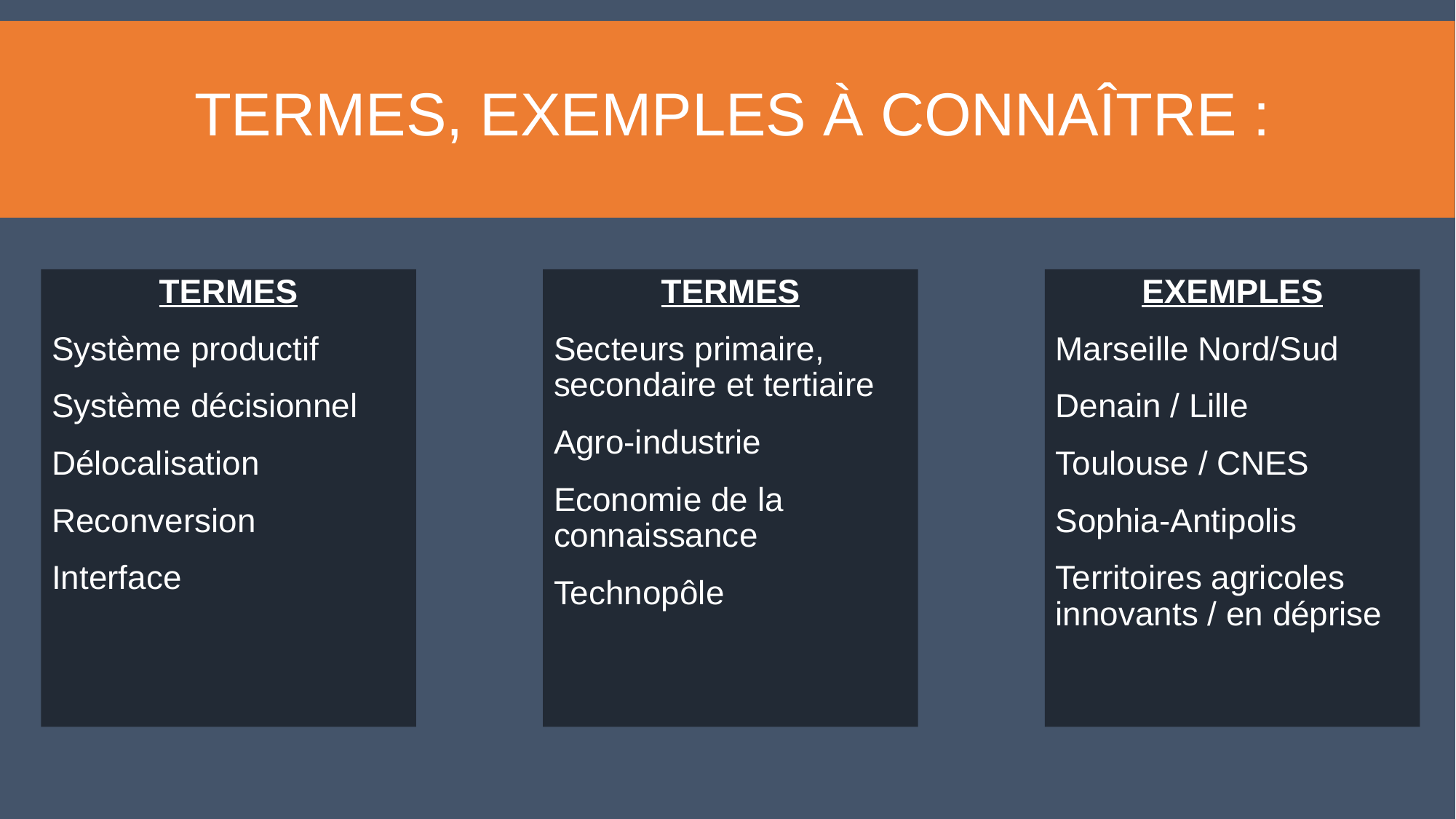

# Termes, EXEMPLES à connaître :
TERMES
Secteurs primaire, secondaire et tertiaire
Agro-industrie
Economie de la connaissance
Technopôle

EXEMPLES
Marseille Nord/Sud
Denain / Lille
Toulouse / CNES
Sophia-Antipolis
Territoires agricoles innovants / en déprise
TERMES
Système productif
Système décisionnel
Délocalisation
Reconversion
Interface